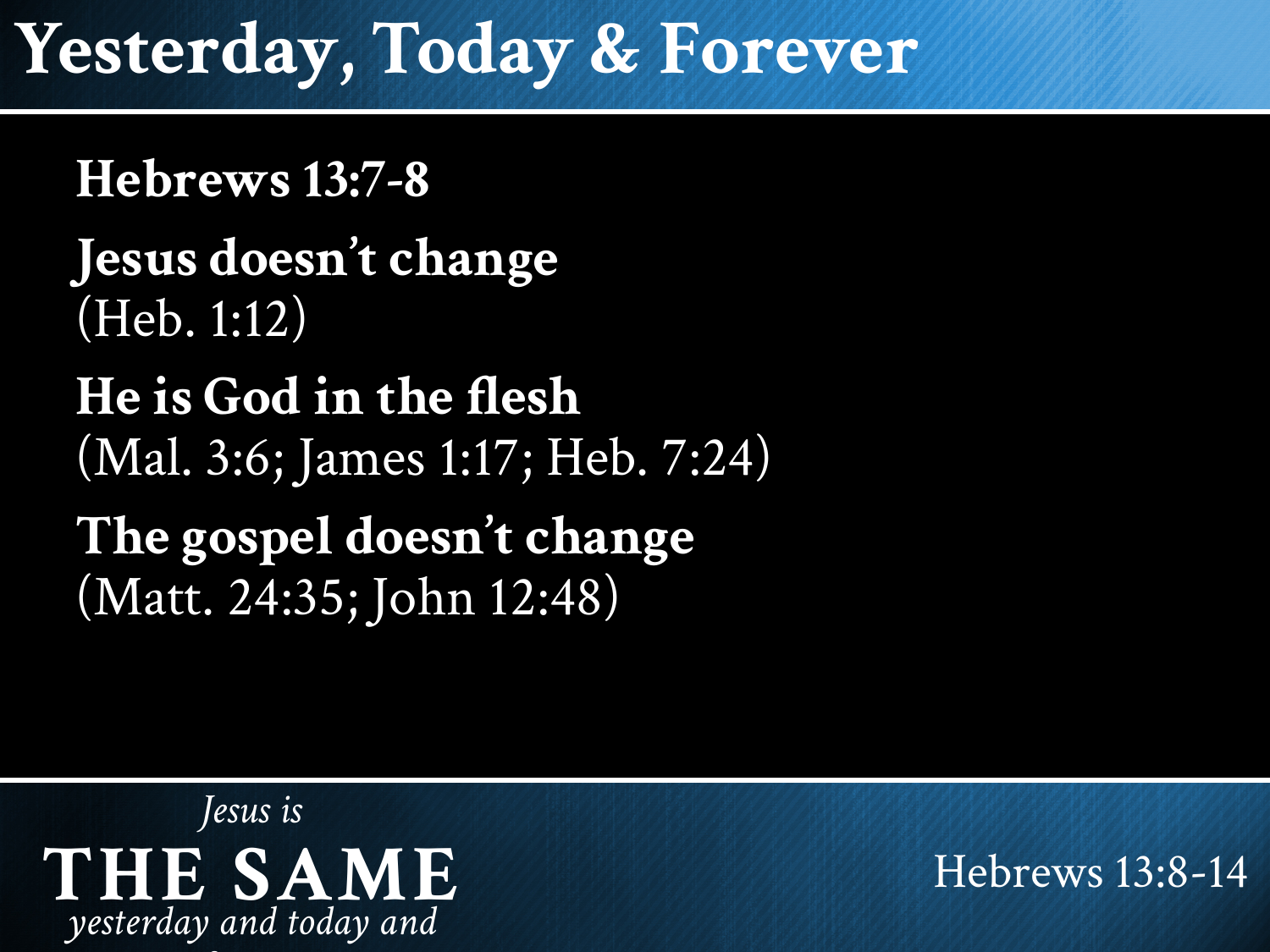

Yesterday, Today & Forever

Hebrews 13:7-8
Jesus doesn’t change                                                      (Heb. 1:12)
He is God in the flesh                                                  (Mal. 3:6; James 1:17; Heb. 7:24)
The gospel doesn’t change                                       (Matt. 24:35; John 12:48)
Jesus is
THE SAME
Hebrews 13:8-14
yesterday and today and forever